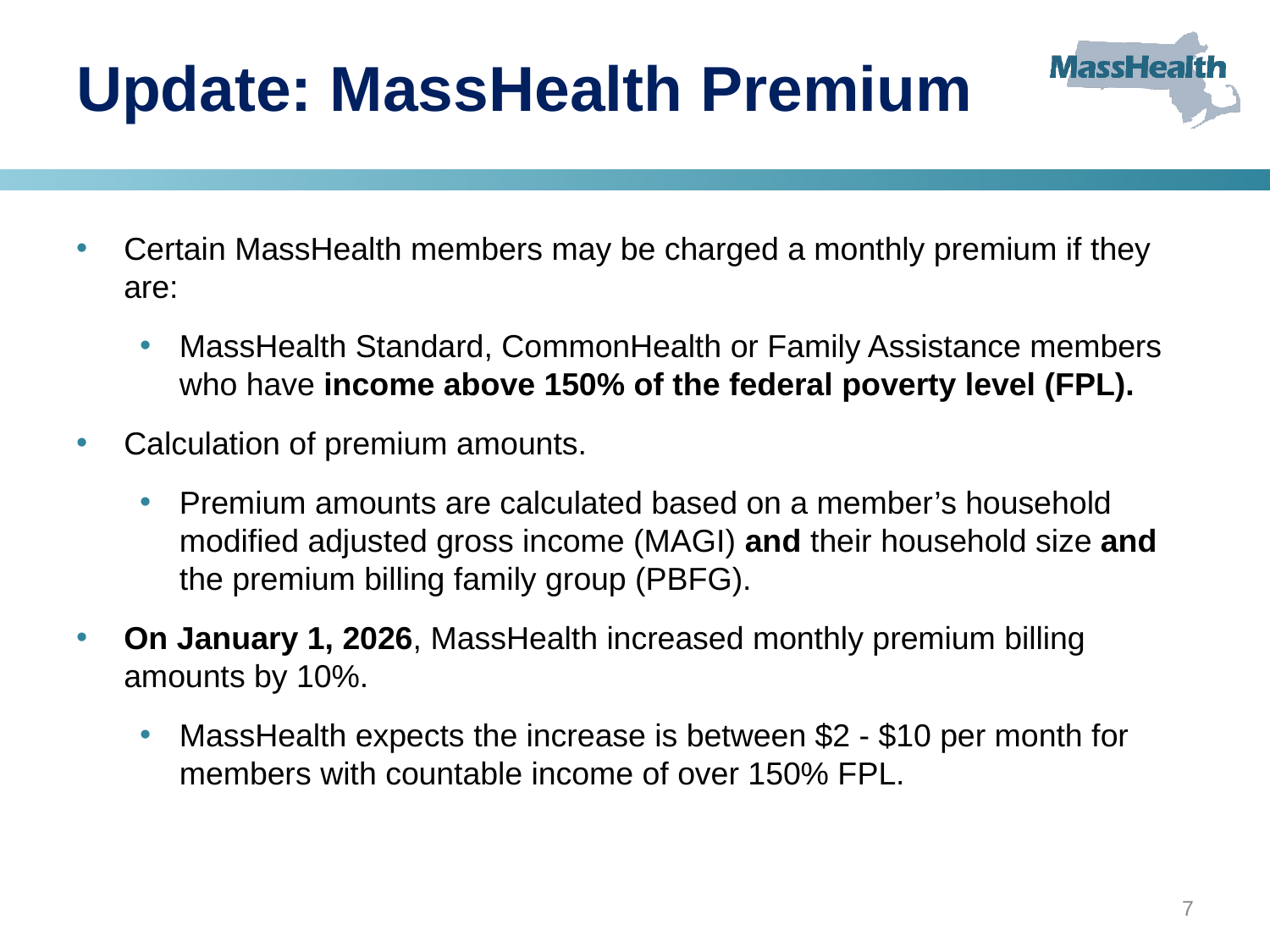

# Update: MassHealth Premium
Certain MassHealth members may be charged a monthly premium if they are:
MassHealth Standard, CommonHealth or Family Assistance members who have income above 150% of the federal poverty level (FPL).
Calculation of premium amounts.
Premium amounts are calculated based on a member’s household modified adjusted gross income (MAGI) and their household size and the premium billing family group (PBFG).
On January 1, 2026, MassHealth increased monthly premium billing amounts by 10%.
MassHealth expects the increase is between $2 - $10 per month for members with countable income of over 150% FPL.
7